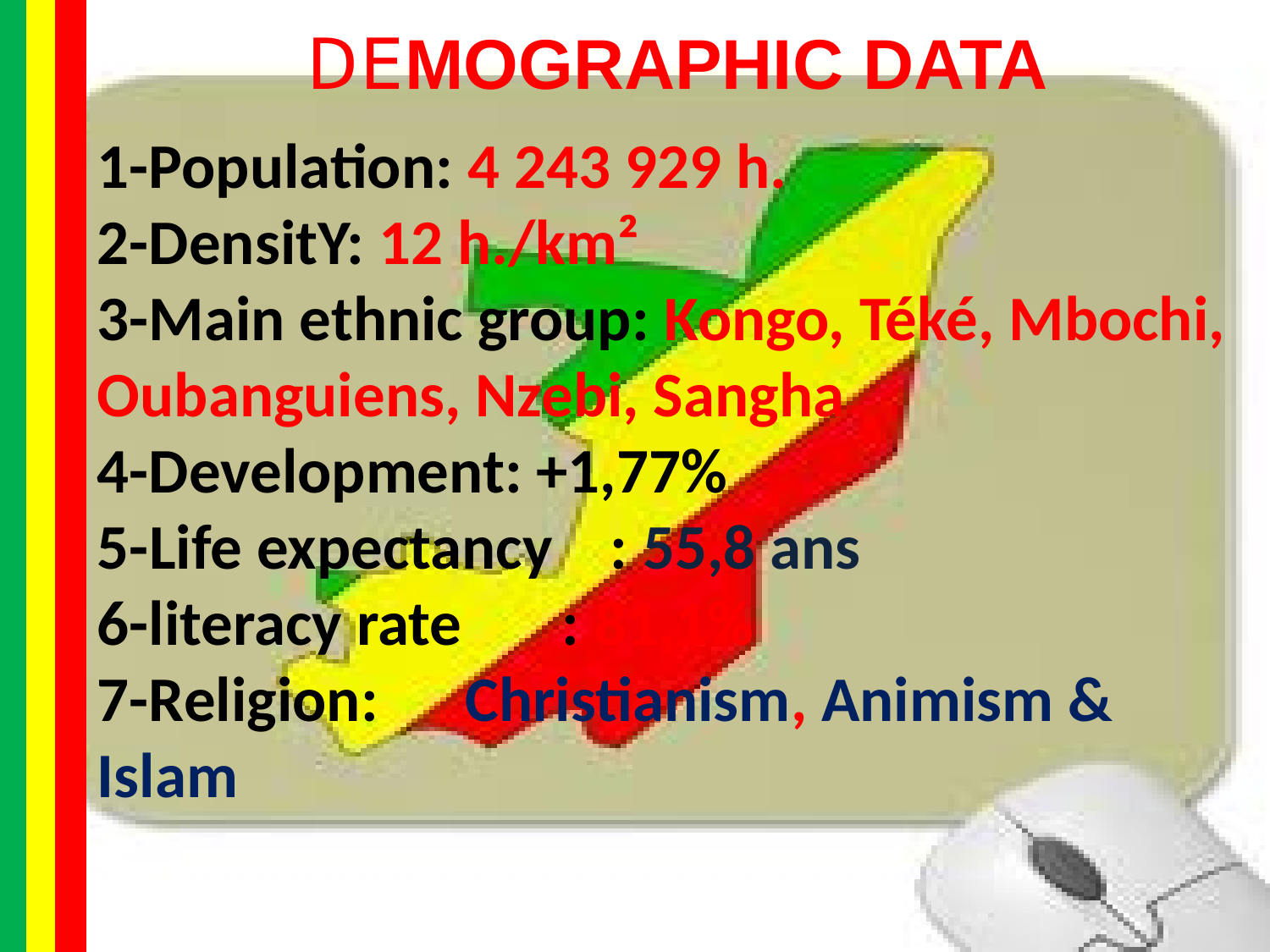

DEMOGRAPHIC DATA
1-Population: 4 243 929 h.
2-DensitY: 12 h./km²
3-Main ethnic group: Kongo, Téké, Mbochi, Oubanguiens, Nzebi, Sangha
4-Development: +1,77%
5-Life expectancy    : 55,8 ans
6-literacy rate       : 81,1%
7-Religion:      Christianism, Animism & Islam